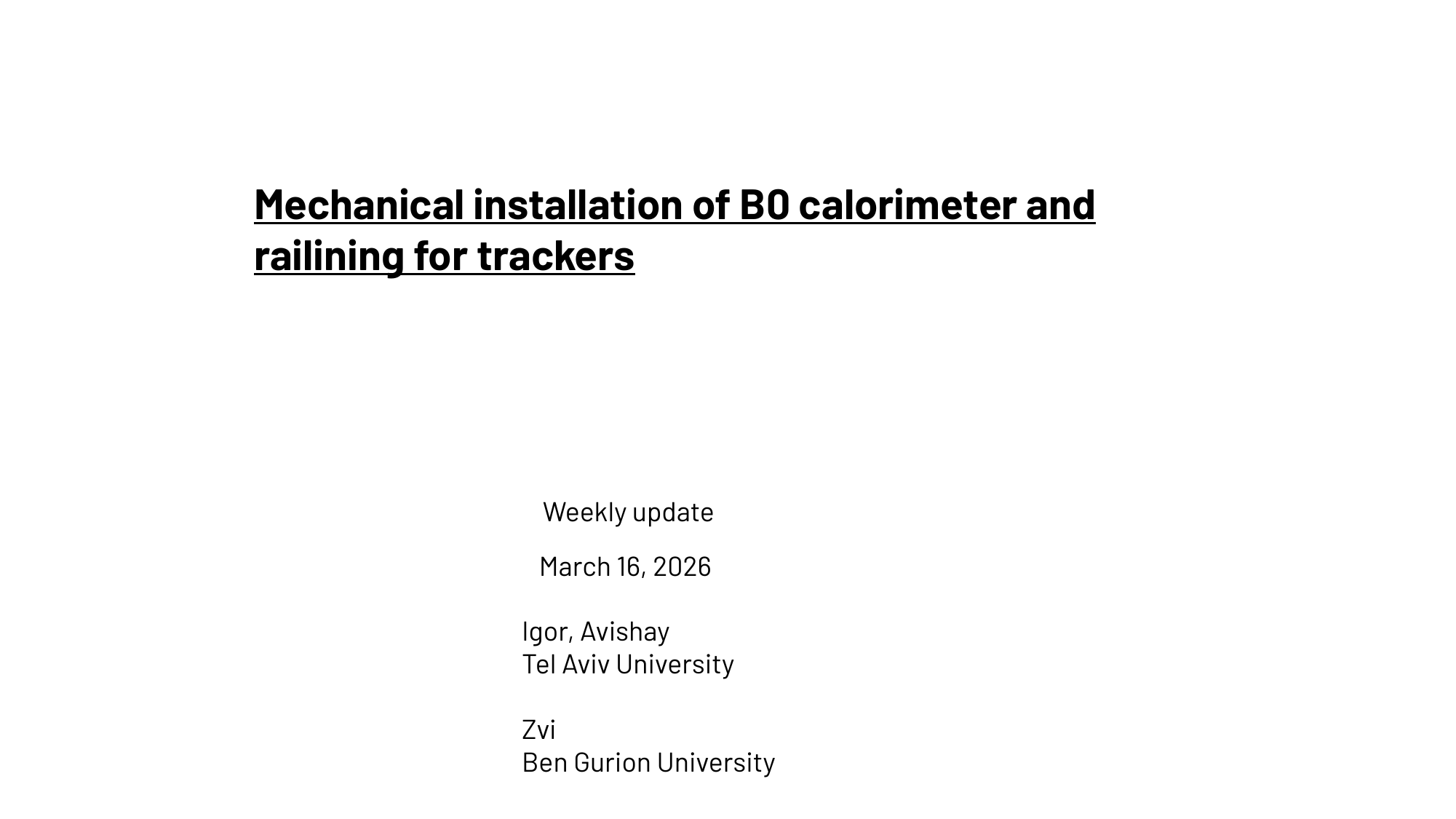

Mechanical installation of B0 calorimeter and railining for trackers
Weekly update
March 16, 2026
Igor, Avishay
Tel Aviv University

Zvi
Ben Gurion University